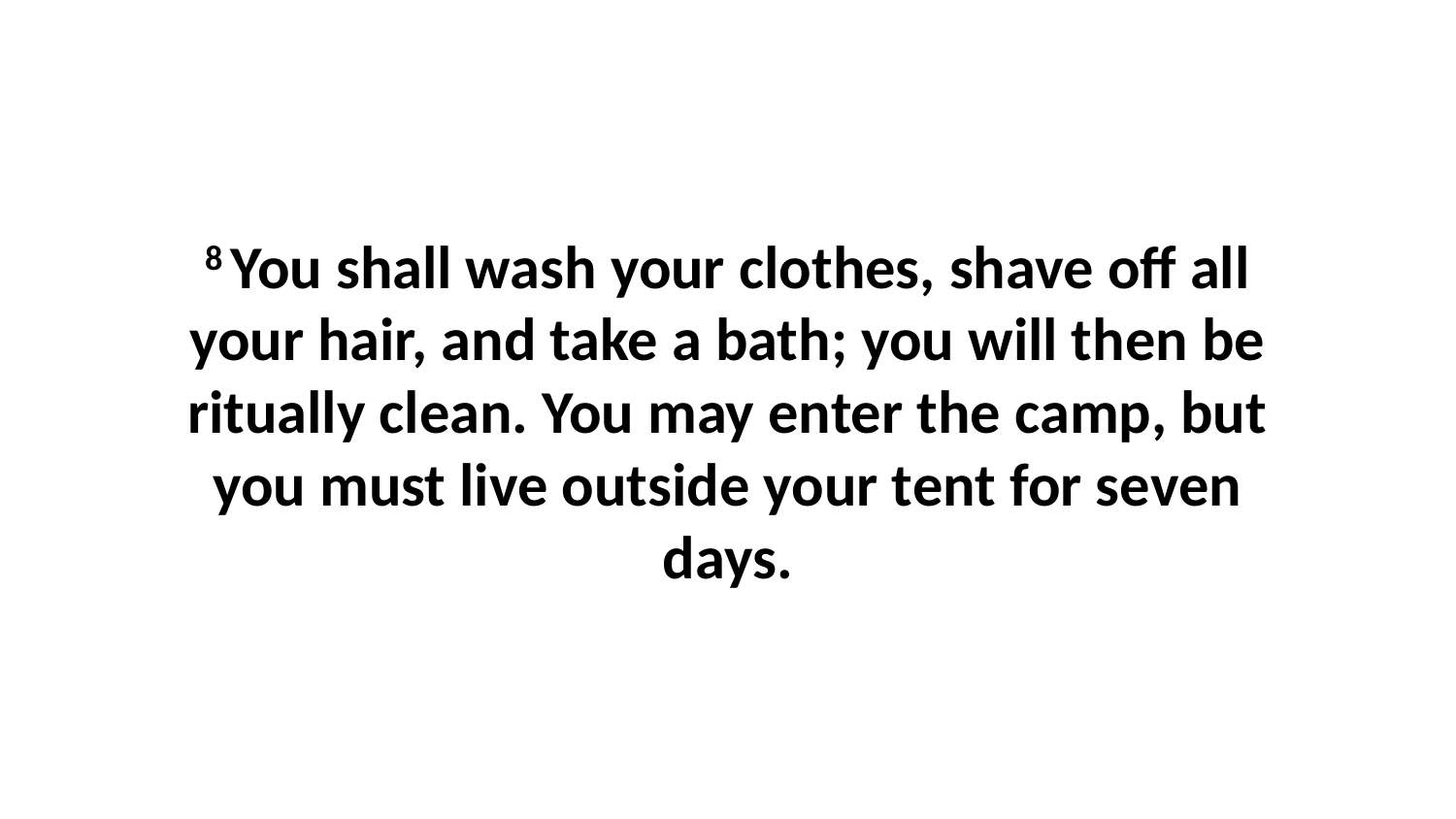

8 You shall wash your clothes, shave off all your hair, and take a bath; you will then be ritually clean. You may enter the camp, but you must live outside your tent for seven days.